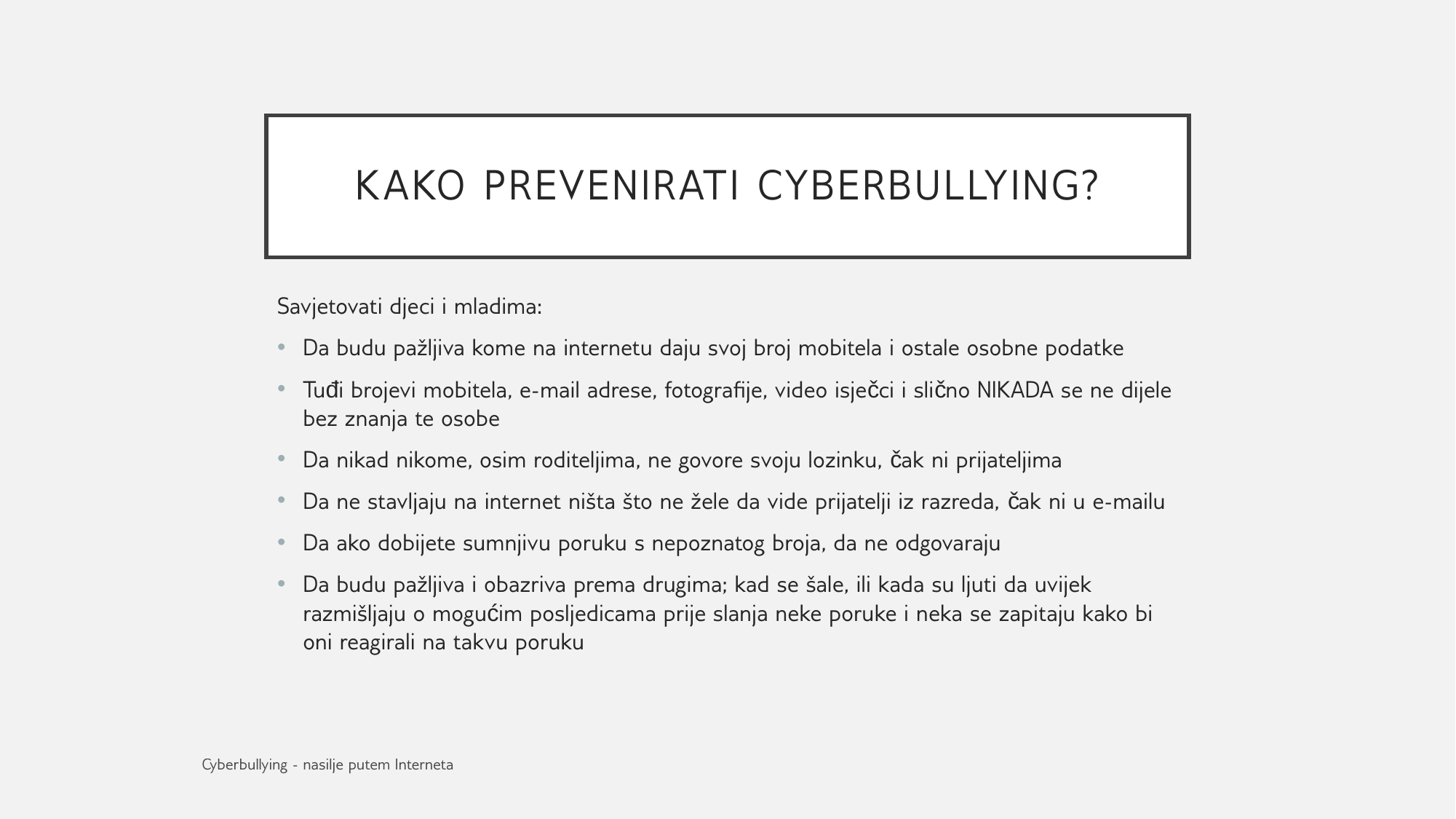

# KAKO PREVENIRATI CYBERBULLYING?
Savjetovati djeci i mladima:
Da budu pažljiva kome na internetu daju svoj broj mobitela i ostale osobne podatke
Tuđi brojevi mobitela, e-mail adrese, fotografije, video isječci i slično NIKADA se ne dijele bez znanja te osobe
Da nikad nikome, osim roditeljima, ne govore svoju lozinku, čak ni prijateljima
Da ne stavljaju na internet ništa što ne žele da vide prijatelji iz razreda, čak ni u e-mailu
Da ako dobijete sumnjivu poruku s nepoznatog broja, da ne odgovaraju
Da budu pažljiva i obazriva prema drugima; kad se šale, ili kada su ljuti da uvijek razmišljaju o mogućim posljedicama prije slanja neke poruke i neka se zapitaju kako bi oni reagirali na takvu poruku
Cyberbullying - nasilje putem Interneta